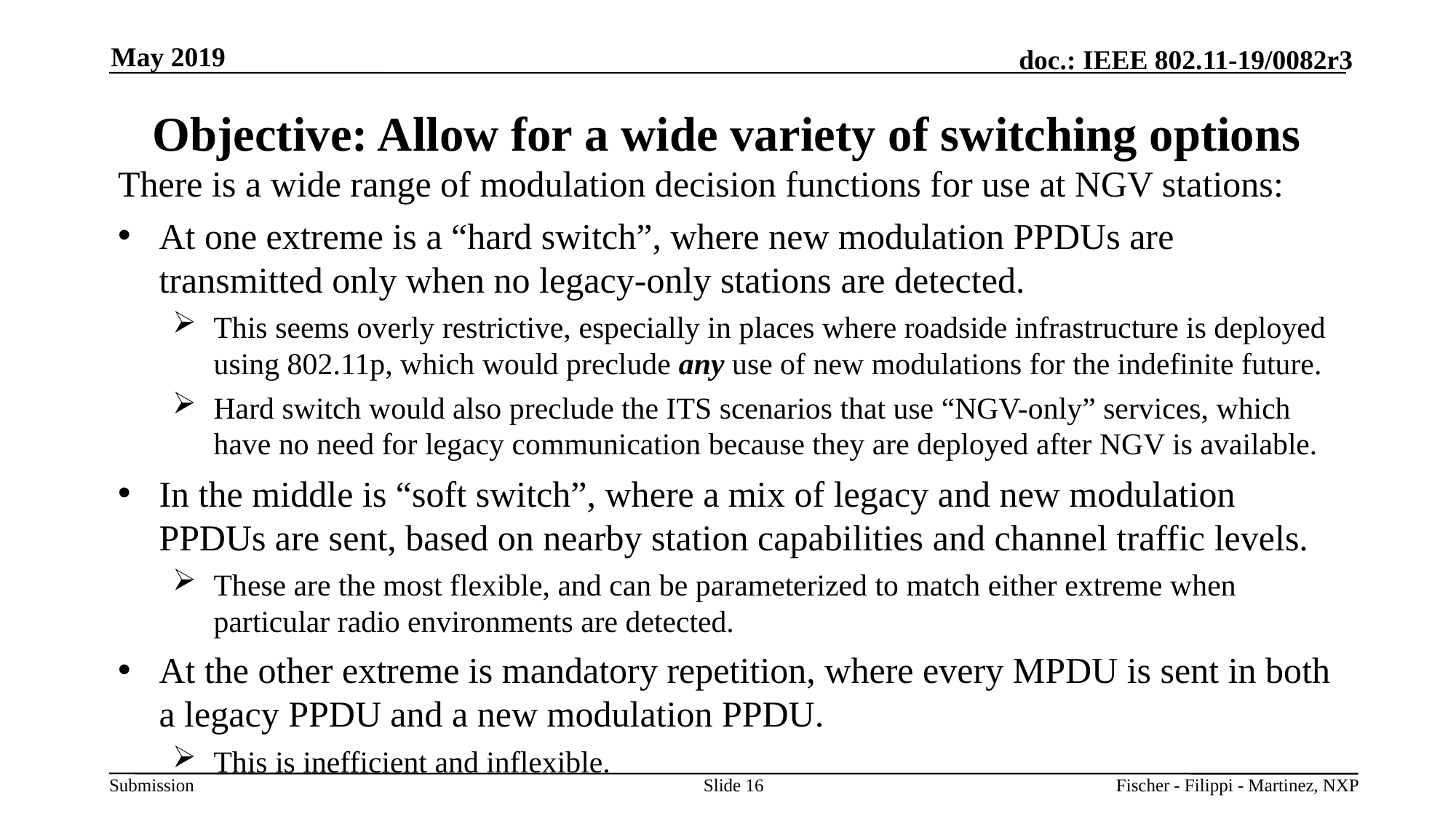

May 2019
# Objective: Allow for a wide variety of switching options
There is a wide range of modulation decision functions for use at NGV stations:
At one extreme is a “hard switch”, where new modulation PPDUs are transmitted only when no legacy-only stations are detected.
This seems overly restrictive, especially in places where roadside infrastructure is deployed using 802.11p, which would preclude any use of new modulations for the indefinite future.
Hard switch would also preclude the ITS scenarios that use “NGV-only” services, which have no need for legacy communication because they are deployed after NGV is available.
In the middle is “soft switch”, where a mix of legacy and new modulation PPDUs are sent, based on nearby station capabilities and channel traffic levels.
These are the most flexible, and can be parameterized to match either extreme when particular radio environments are detected.
At the other extreme is mandatory repetition, where every MPDU is sent in both a legacy PPDU and a new modulation PPDU.
This is inefficient and inflexible.

Slide 16
Fischer - Filippi - Martinez, NXP